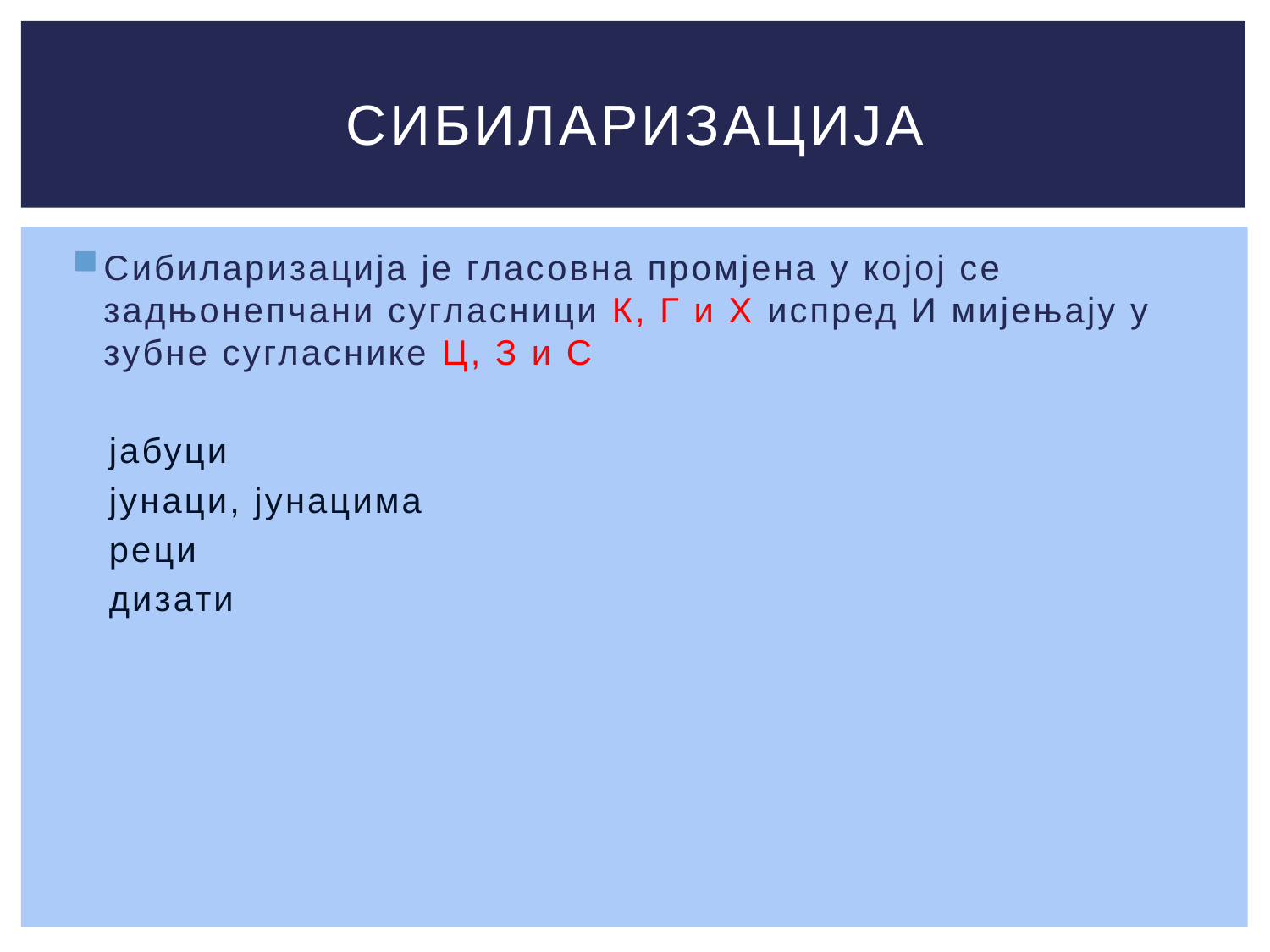

# сибиларизација
Сибиларизација је гласовна промјена у којој се задњонепчани сугласници К, Г и Х испред И мијењају у зубне сугласнике Ц, З и С

   јабуци
   јунаци, јунацима
   реци
   дизати